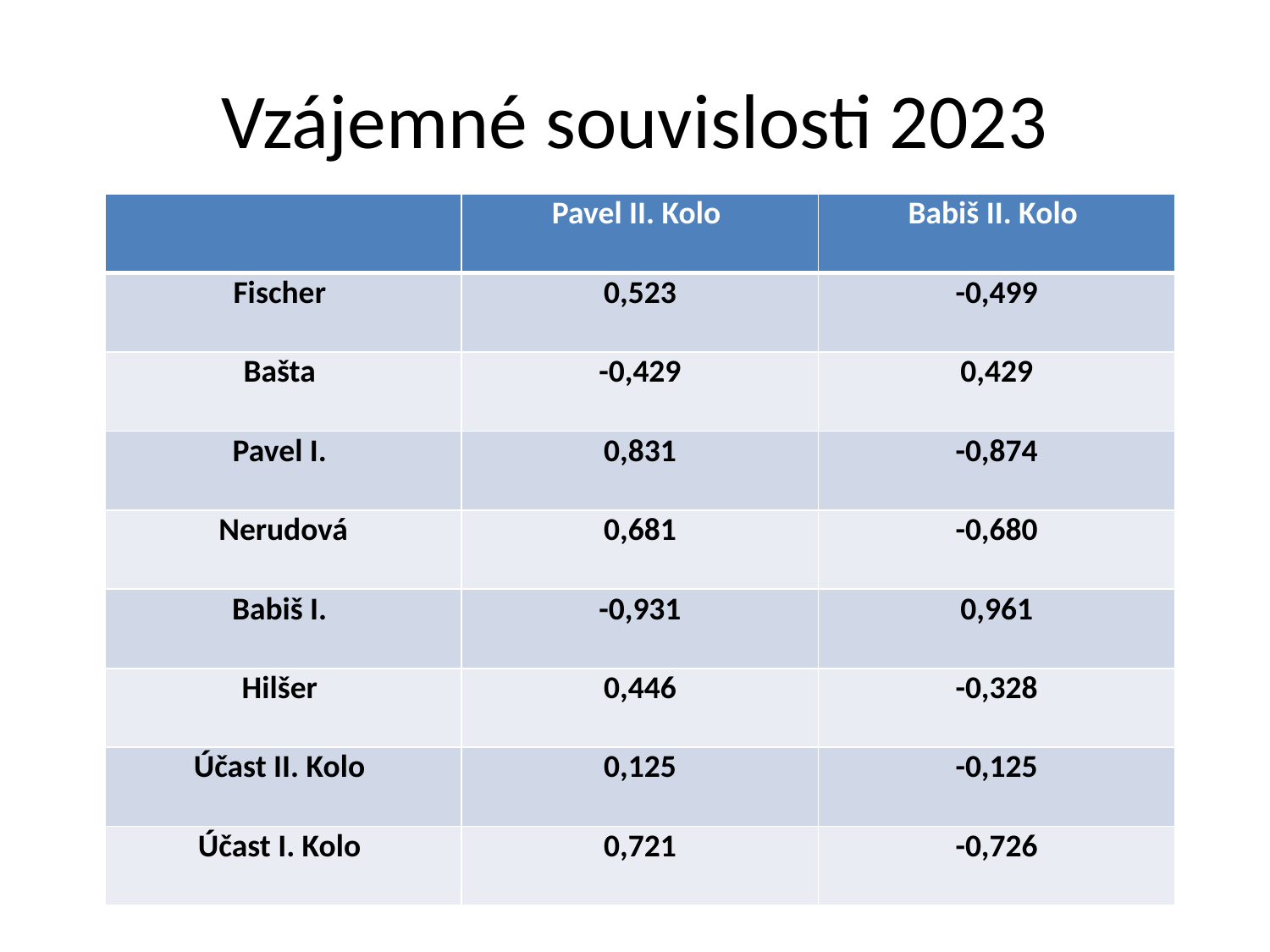

# Vzájemné souvislosti 2023
|  | Pavel II. Kolo | Babiš II. Kolo |
| --- | --- | --- |
| Fischer | 0,523 | -0,499 |
| Bašta | -0,429 | 0,429 |
| Pavel I. | 0,831 | -0,874 |
| Nerudová | 0,681 | -0,680 |
| Babiš I. | -0,931 | 0,961 |
| Hilšer | 0,446 | -0,328 |
| Účast II. Kolo | 0,125 | -0,125 |
| Účast I. Kolo | 0,721 | -0,726 |